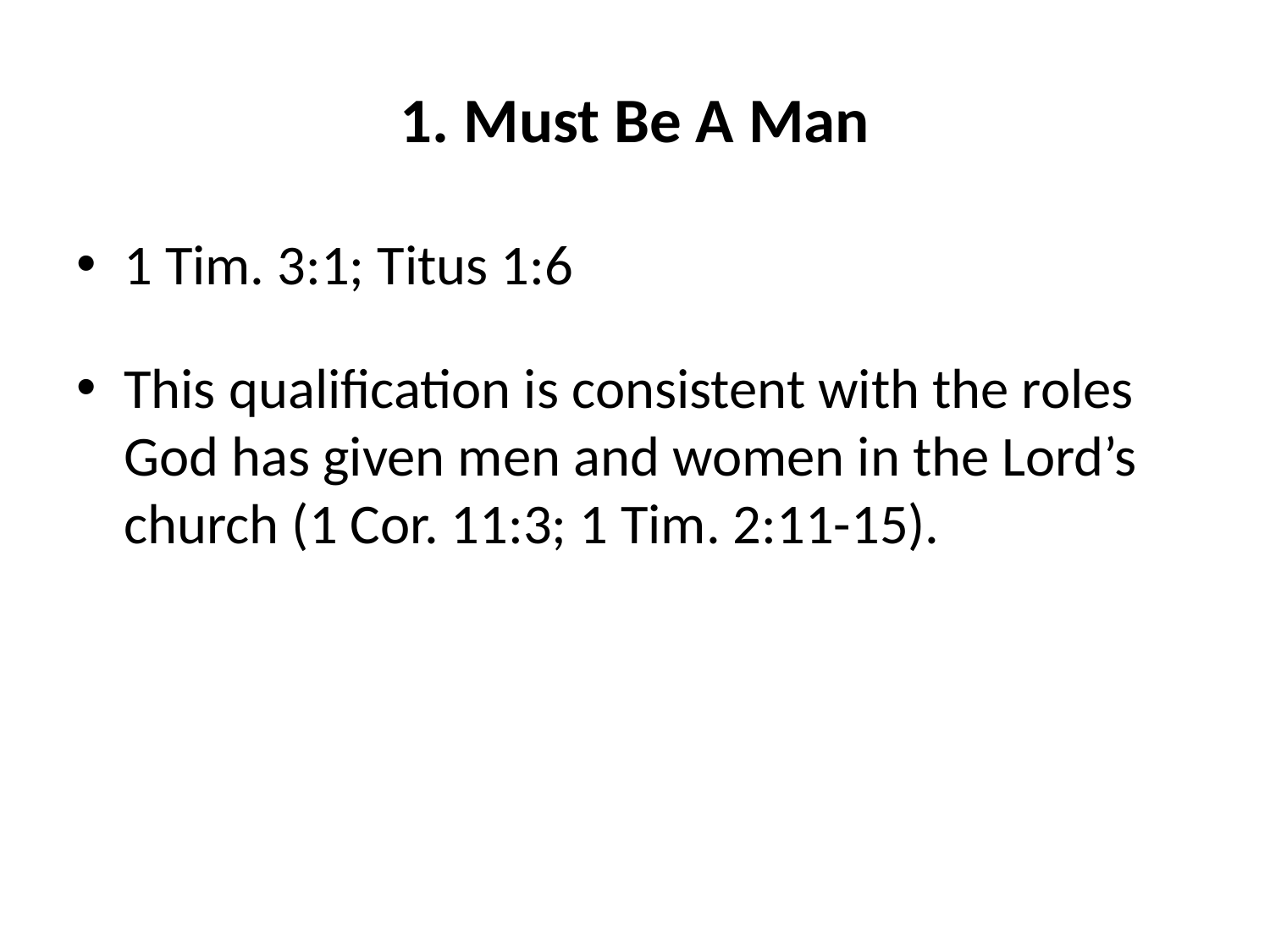

# 1. Must Be A Man
1 Tim. 3:1; Titus 1:6

This qualification is consistent with the roles God has given men and women in the Lord’s church (1 Cor. 11:3; 1 Tim. 2:11-15).